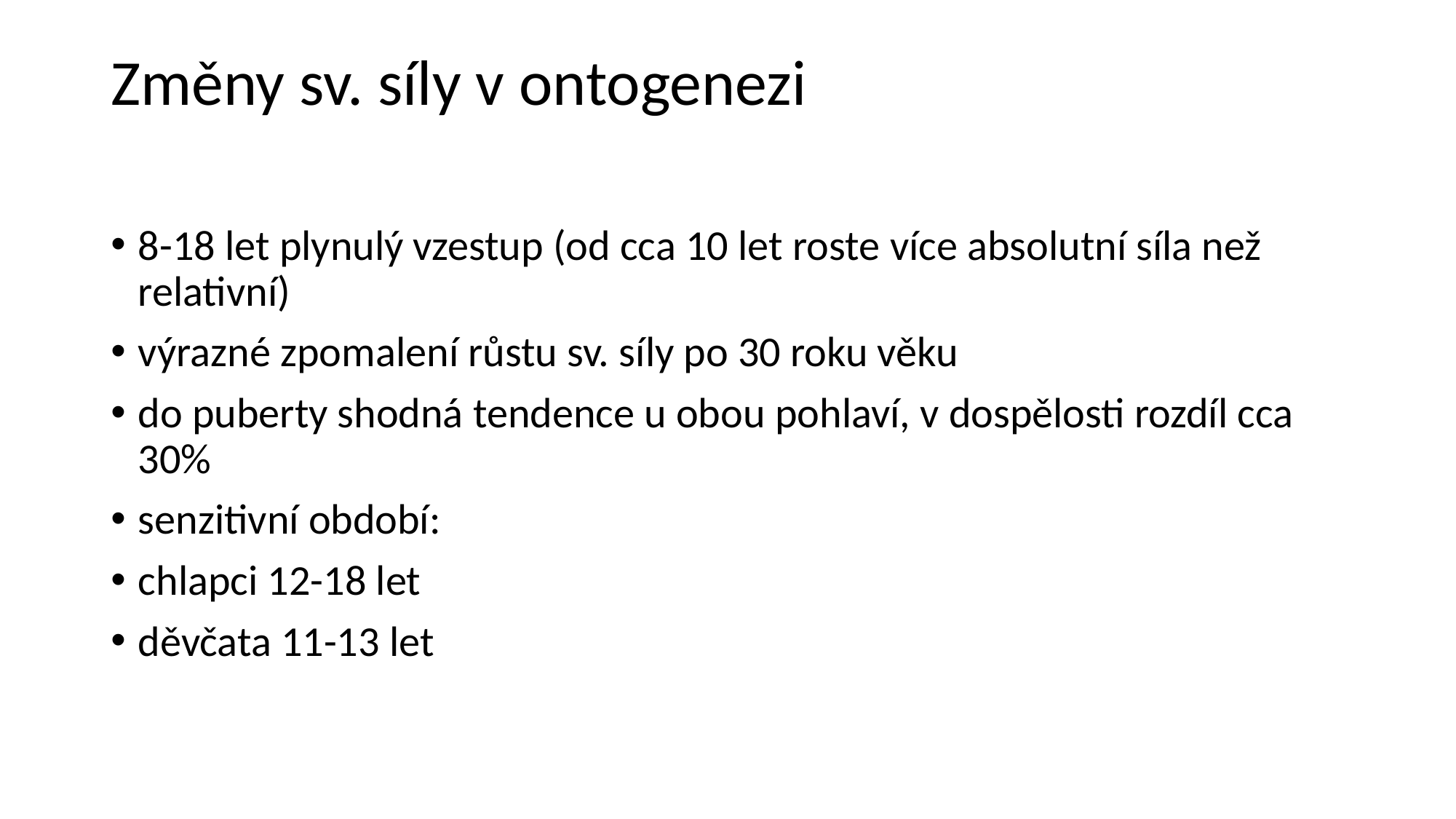

# Změny sv. síly v ontogenezi
8-18 let plynulý vzestup (od cca 10 let roste více absolutní síla než relativní)
výrazné zpomalení růstu sv. síly po 30 roku věku
do puberty shodná tendence u obou pohlaví, v dospělosti rozdíl cca 30%
senzitivní období:
chlapci 12-18 let
děvčata 11-13 let